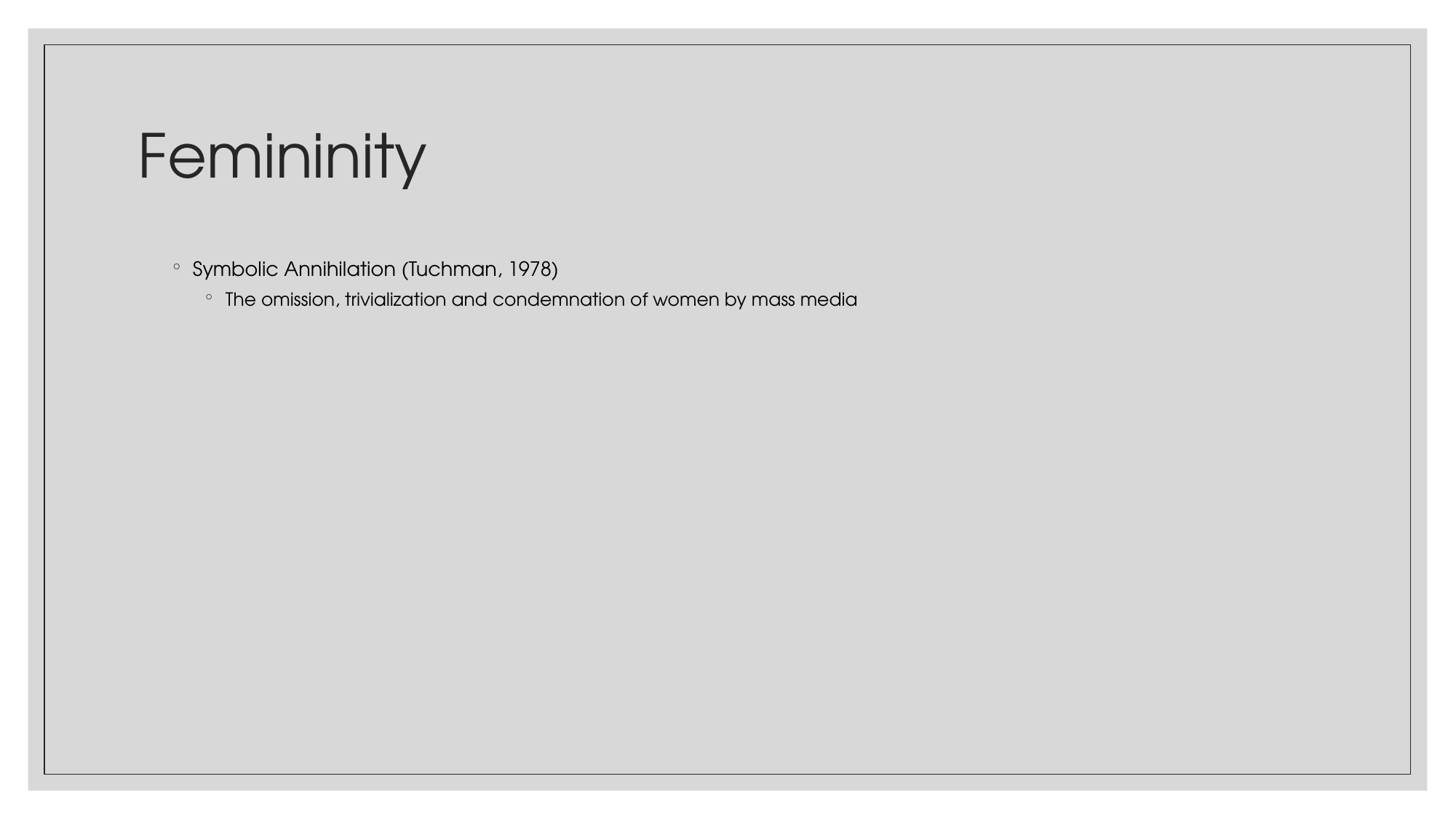

# Femininity
Symbolic Annihilation (Tuchman, 1978)
The omission, trivialization and condemnation of women by mass media